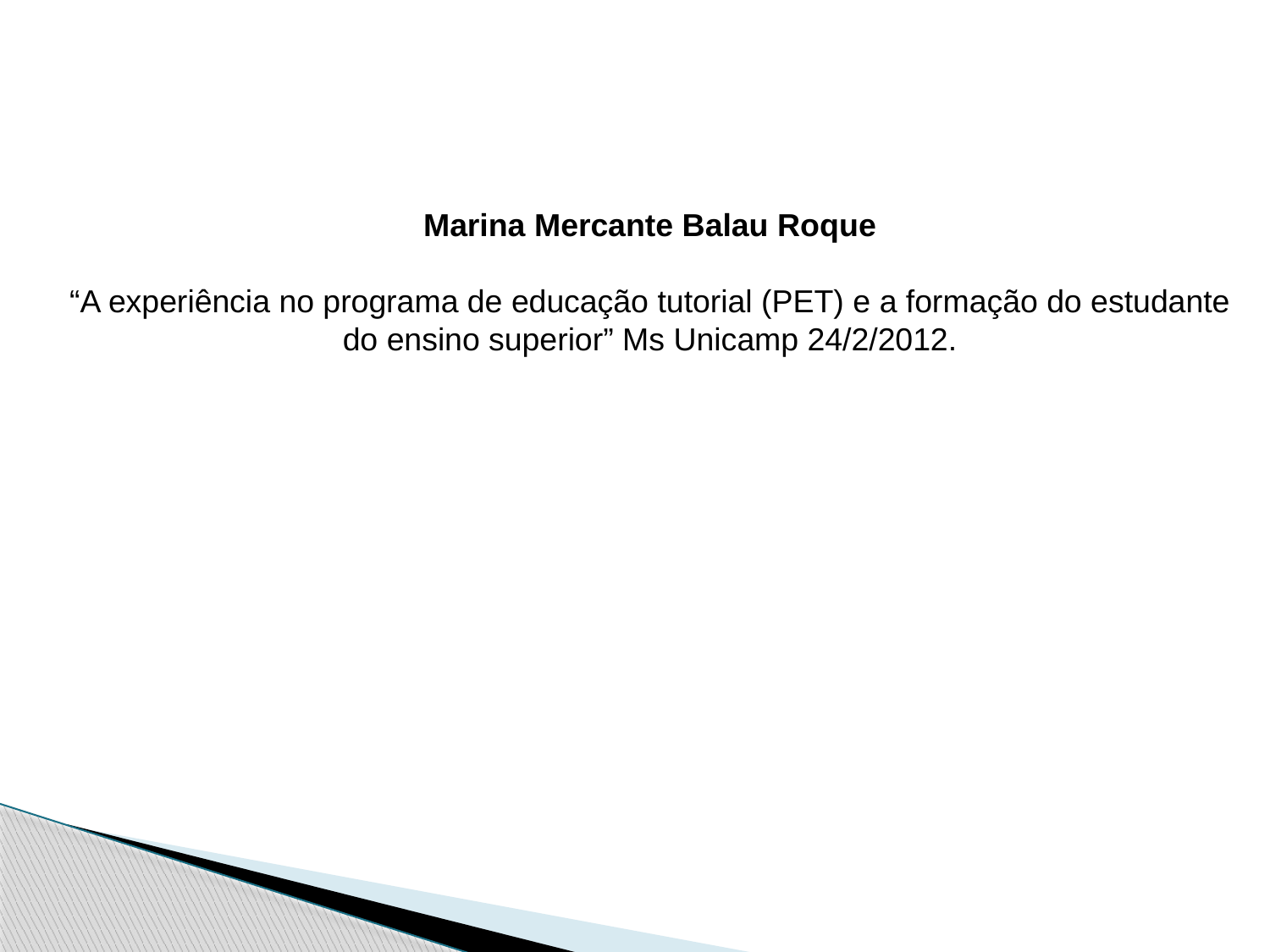

Marina Mercante Balau Roque

“A experiência no programa de educação tutorial (PET) e a formação do estudante do ensino superior” Ms Unicamp 24/2/2012.